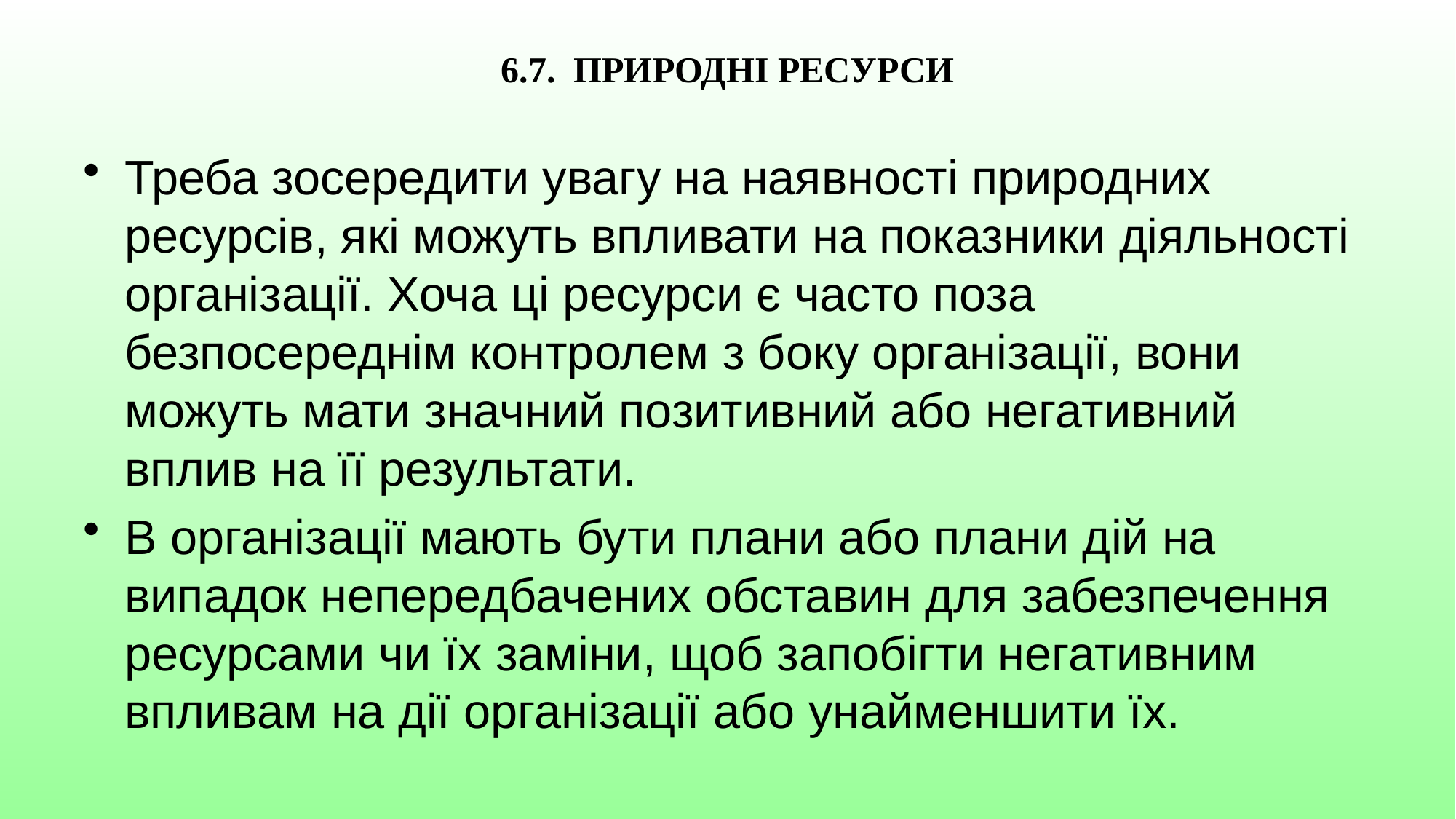

# 6.7.  ПРИРОДНІ РЕСУРСИ
Треба зосередити увагу на наявності природних ресурсів, які можуть впливати на показники діяльності організації. Хоча ці ресурси є часто поза безпосереднім контролем з боку організації, вони можуть мати значний позитивний або негативний вплив на її результати.
В організації мають бути плани або плани дій на випадок непередбачених обставин для забезпечення ресурсами чи їх заміни, щоб запобігти негативним впливам на дії організації або унайменшити їх.